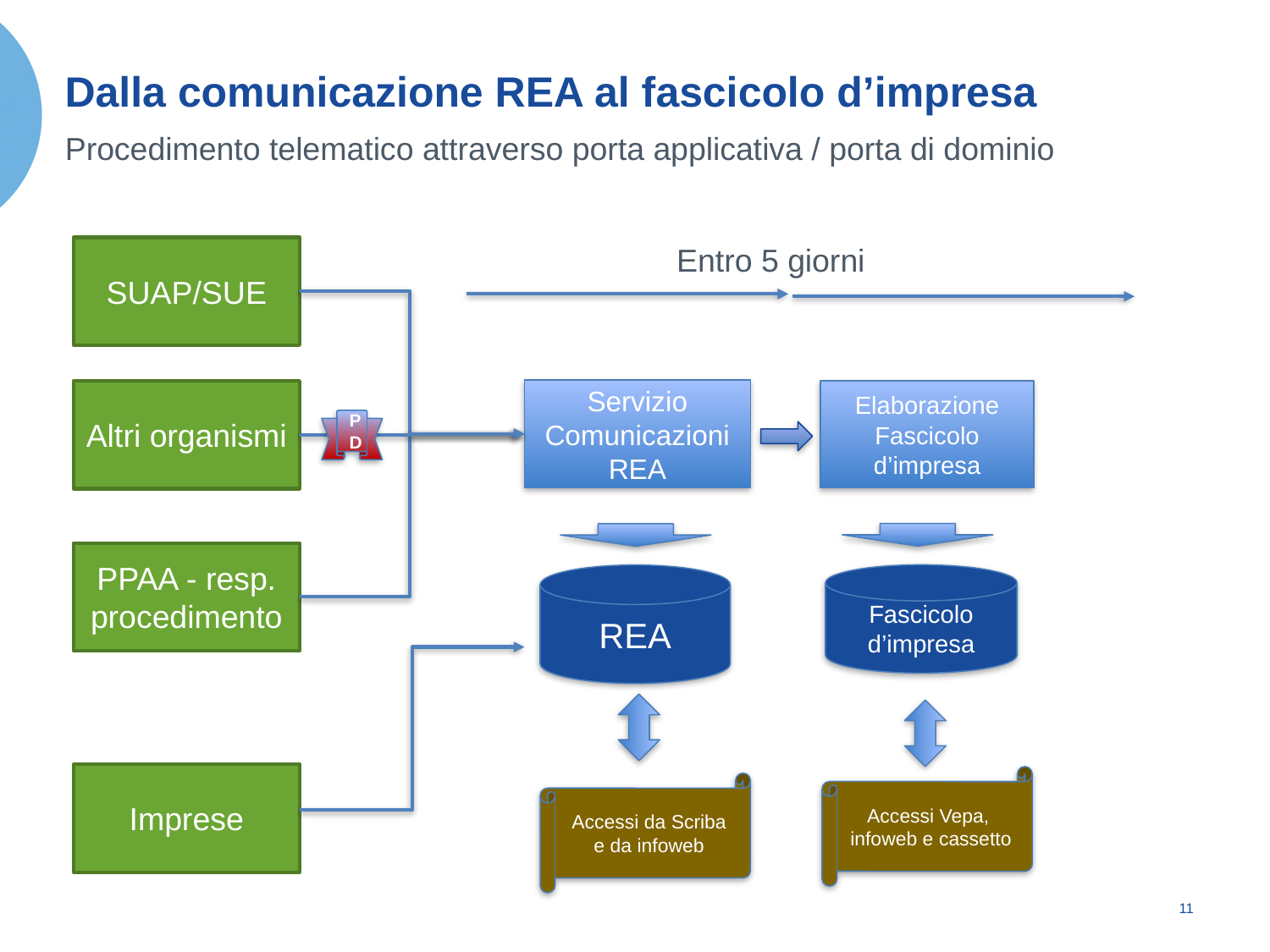

Dalla comunicazione REA al fascicolo d’impresa

Procedimento telematico attraverso porta applicativa / porta di dominio
SUAP/SUE
Entro 5 giorni
Servizio
Comunicazioni REA
Altri organismi
Elaborazione Fascicolo d’impresa
PD

PPAA - resp. procedimento
Fascicolo d’impresa
REA

Imprese
Accessi Vepa,  infoweb e cassetto
Accessi da Scriba e da infoweb
11